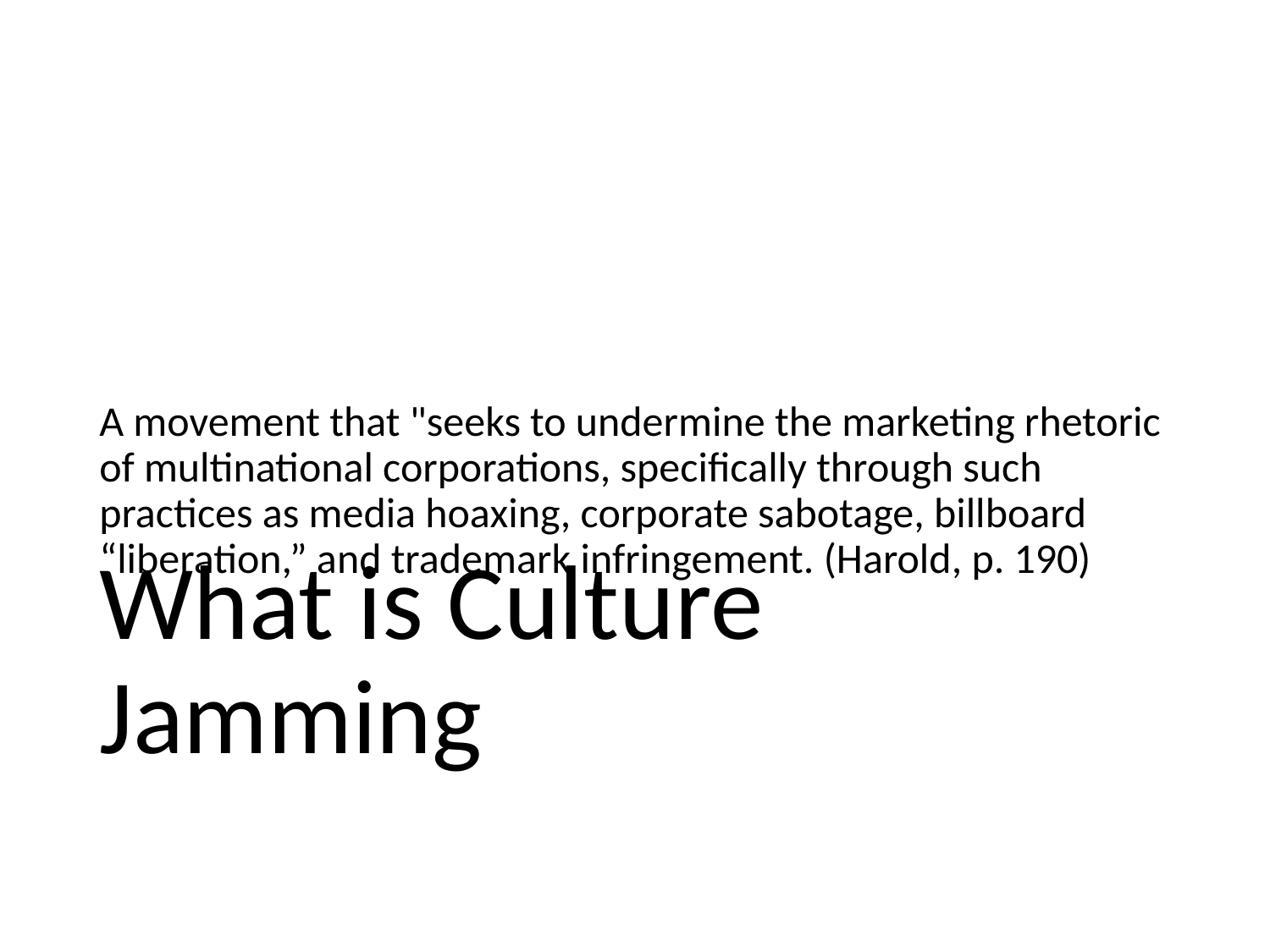

A movement that "seeks to undermine the marketing rhetoric of multinational corporations, specifically through such practices as media hoaxing, corporate sabotage, billboard “liberation,” and trademark infringement. (Harold, p. 190)

# What is Culture Jamming